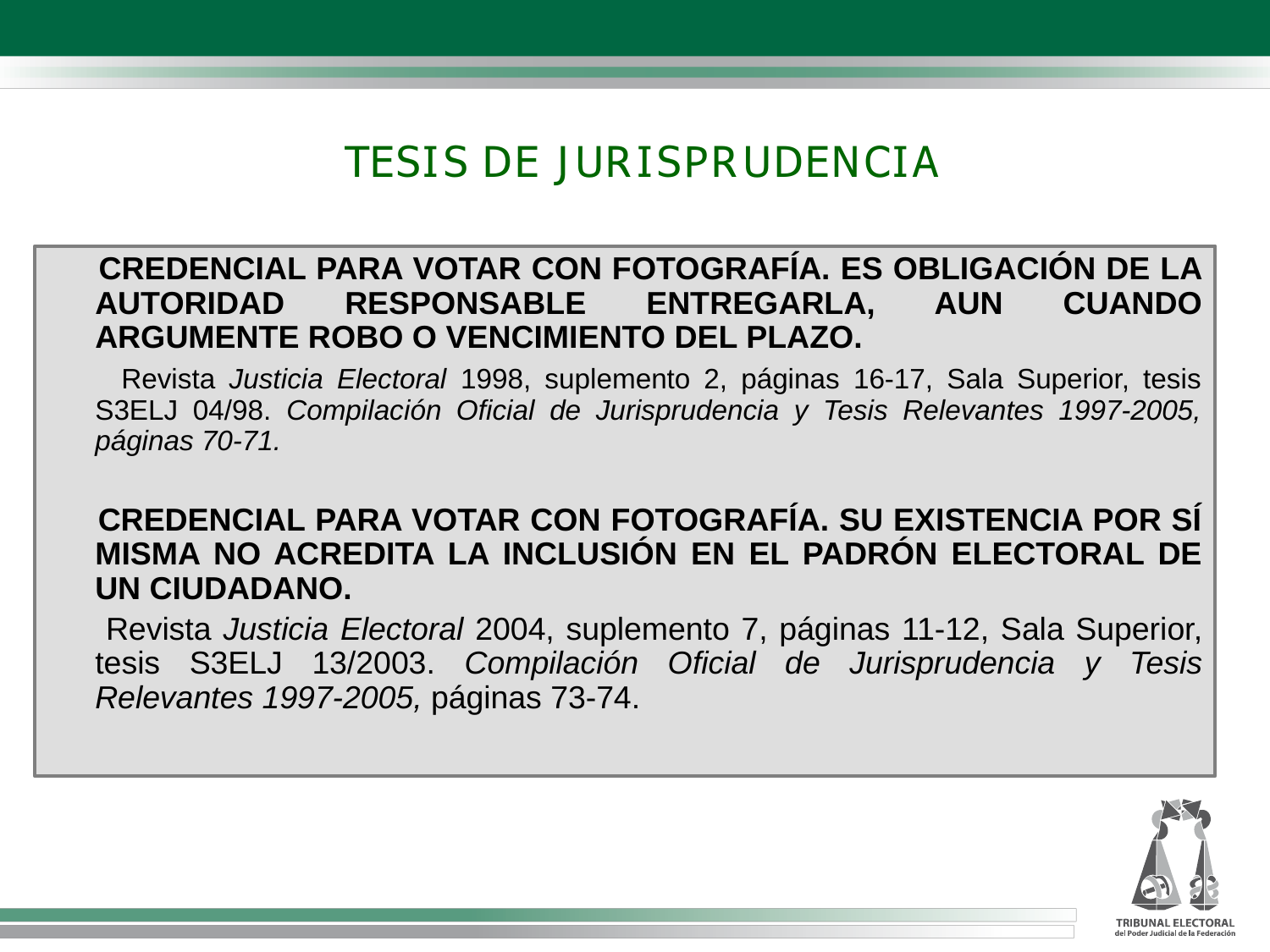

TESIS DE JURISPRUDENCIA
     CREDENCIAL PARA VOTAR CON FOTOGRAFÍA. ES OBLIGACIÓN DE LA AUTORIDAD RESPONSABLE ENTREGARLA, AUN CUANDO ARGUMENTE ROBO O VENCIMIENTO DEL PLAZO.
     Revista Justicia Electoral 1998, suplemento 2, páginas 16-17, Sala Superior, tesis S3ELJ 04/98. Compilación Oficial de Jurisprudencia y Tesis Relevantes 1997-2005, páginas 70-71.

     CREDENCIAL PARA VOTAR CON FOTOGRAFÍA. SU EXISTENCIA POR SÍ MISMA NO ACREDITA LA INCLUSIÓN EN EL PADRÓN ELECTORAL DE UN CIUDADANO.
     Revista Justicia Electoral 2004, suplemento 7, páginas 11-12, Sala Superior, tesis S3ELJ 13/2003. Compilación Oficial de Jurisprudencia y Tesis Relevantes 1997-2005, páginas 73-74.